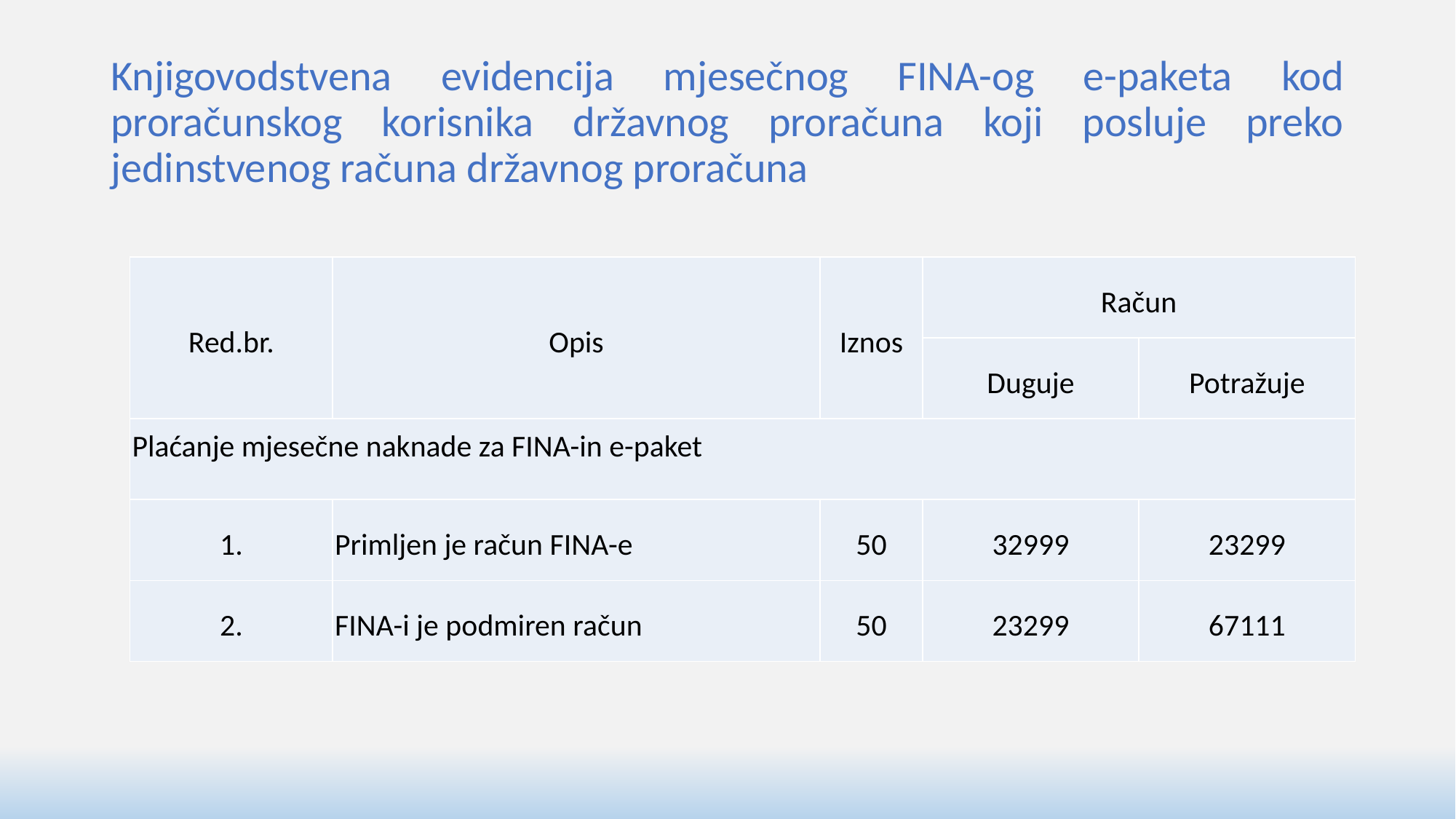

# Knjigovodstvena evidencija mjesečnog FINA-og e-paketa kod proračunskog korisnika državnog proračuna koji posluje preko jedinstvenog računa državnog proračuna
| Red.br. | Opis | Iznos | Račun |  |
| --- | --- | --- | --- | --- |
|  |  |  | Duguje | Potražuje |
| Plaćanje mjesečne naknade za FINA-in e-paket |  |  |  |  |
| 1. | Primljen je račun FINA-e | 50 | 32999 | 23299 |
| 2. | FINA-i je podmiren račun | 50 | 23299 | 67111 |